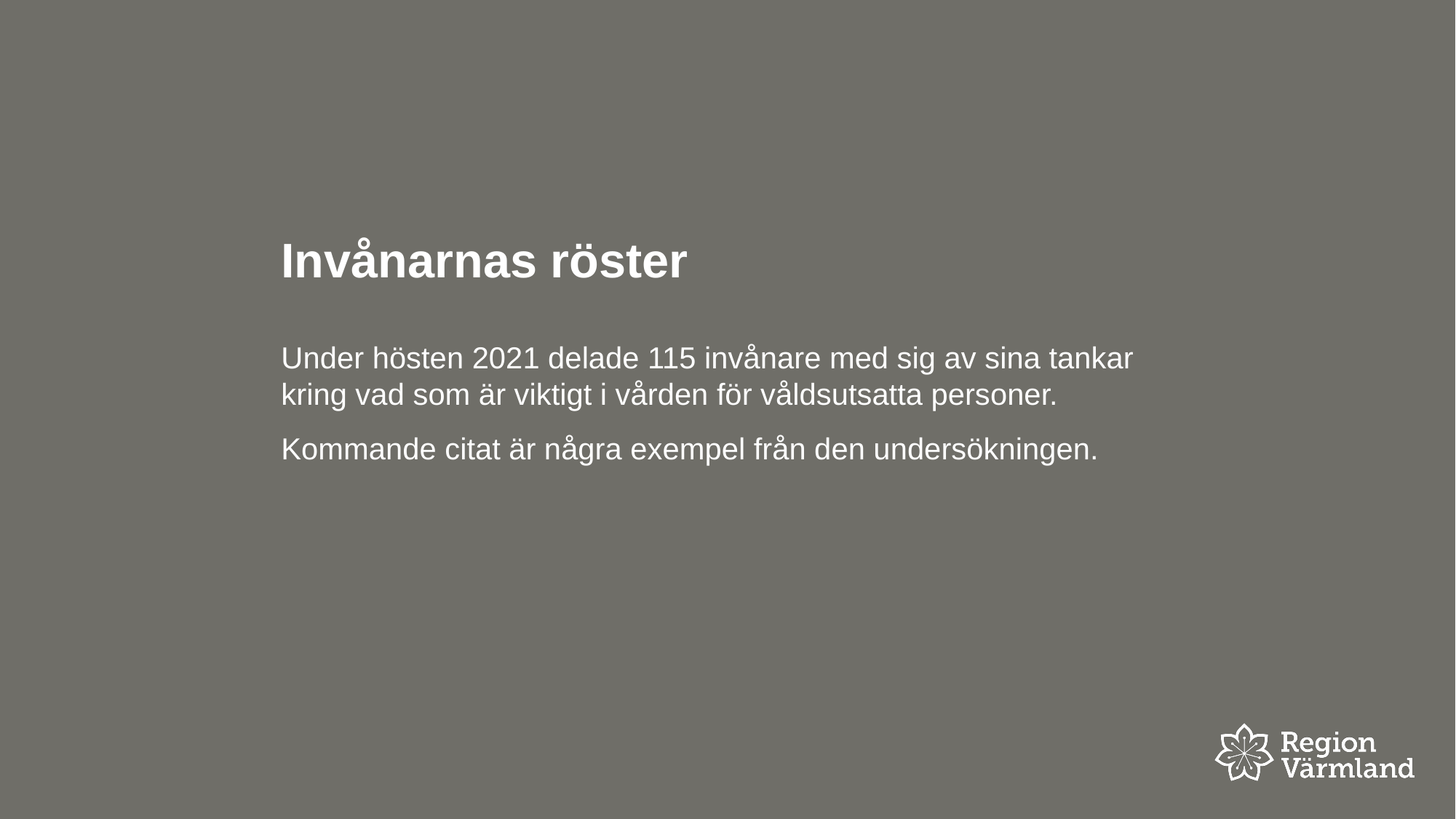

# Invånarnas röster
Under hösten 2021 delade 115 invånare med sig av sina tankar kring vad som är viktigt i vården för våldsutsatta personer.
Kommande citat är några exempel från den undersökningen.